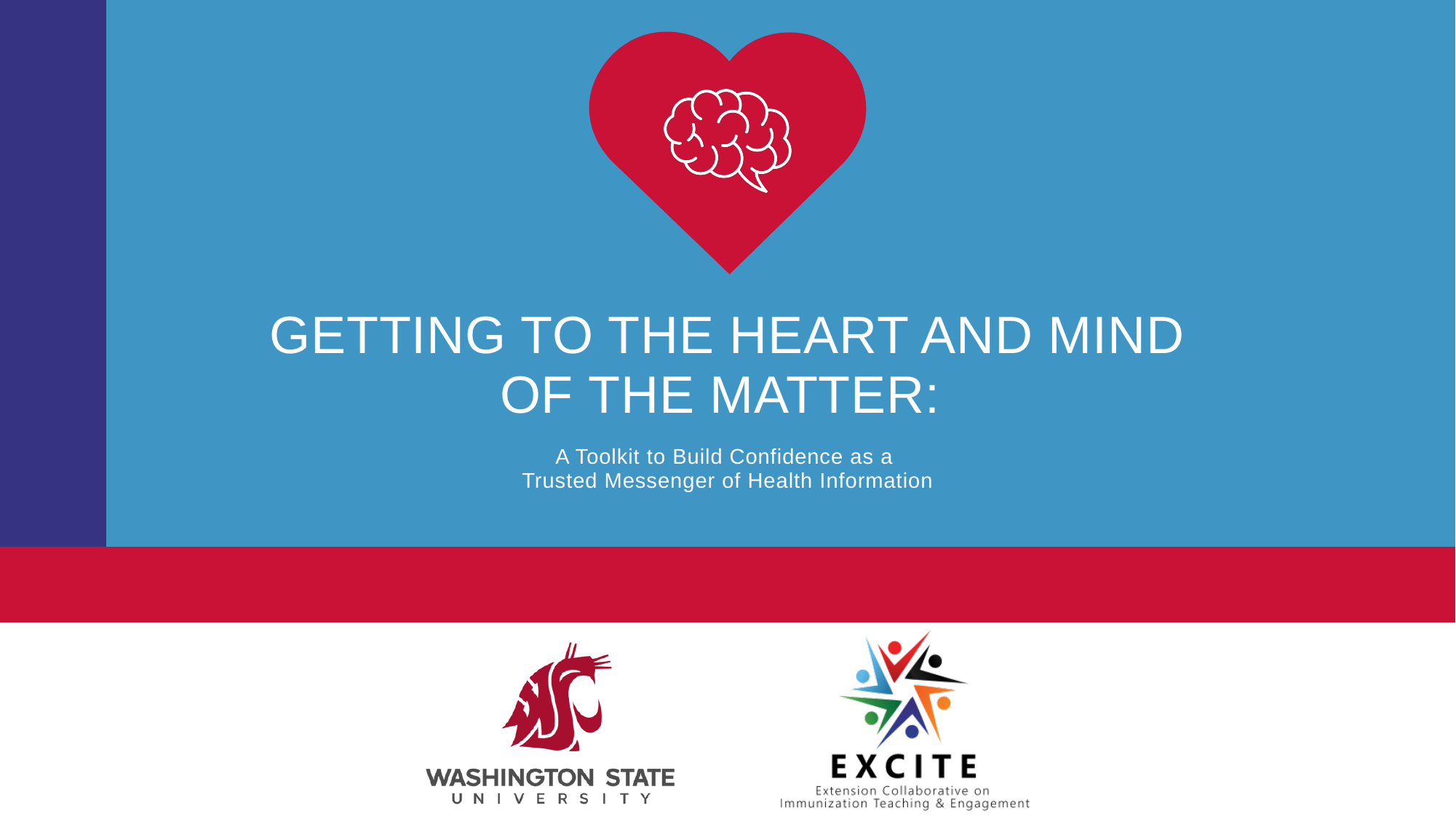

GETTING TO THE HEART AND MIND OF THE MATTER:

A Toolkit to Build Confidence as a
Trusted Messenger of Health Information